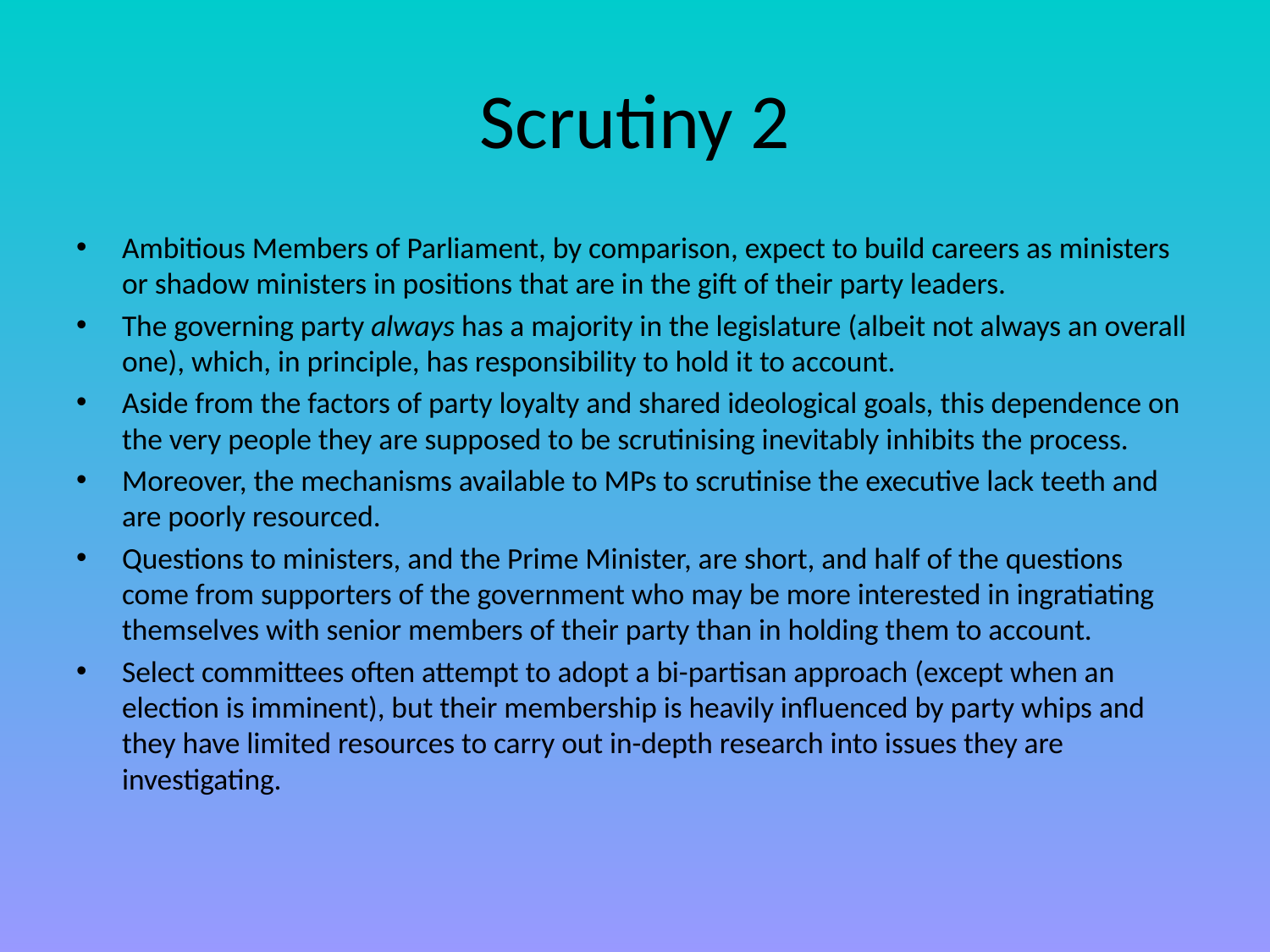

# Scrutiny 2
Ambitious Members of Parliament, by comparison, expect to build careers as ministers or shadow ministers in positions that are in the gift of their party leaders.
The governing party always has a majority in the legislature (albeit not always an overall one), which, in principle, has responsibility to hold it to account.
Aside from the factors of party loyalty and shared ideological goals, this dependence on the very people they are supposed to be scrutinising inevitably inhibits the process.
Moreover, the mechanisms available to MPs to scrutinise the executive lack teeth and are poorly resourced.
Questions to ministers, and the Prime Minister, are short, and half of the questions come from supporters of the government who may be more interested in ingratiating themselves with senior members of their party than in holding them to account.
Select committees often attempt to adopt a bi-partisan approach (except when an election is imminent), but their membership is heavily influenced by party whips and they have limited resources to carry out in-depth research into issues they are investigating.